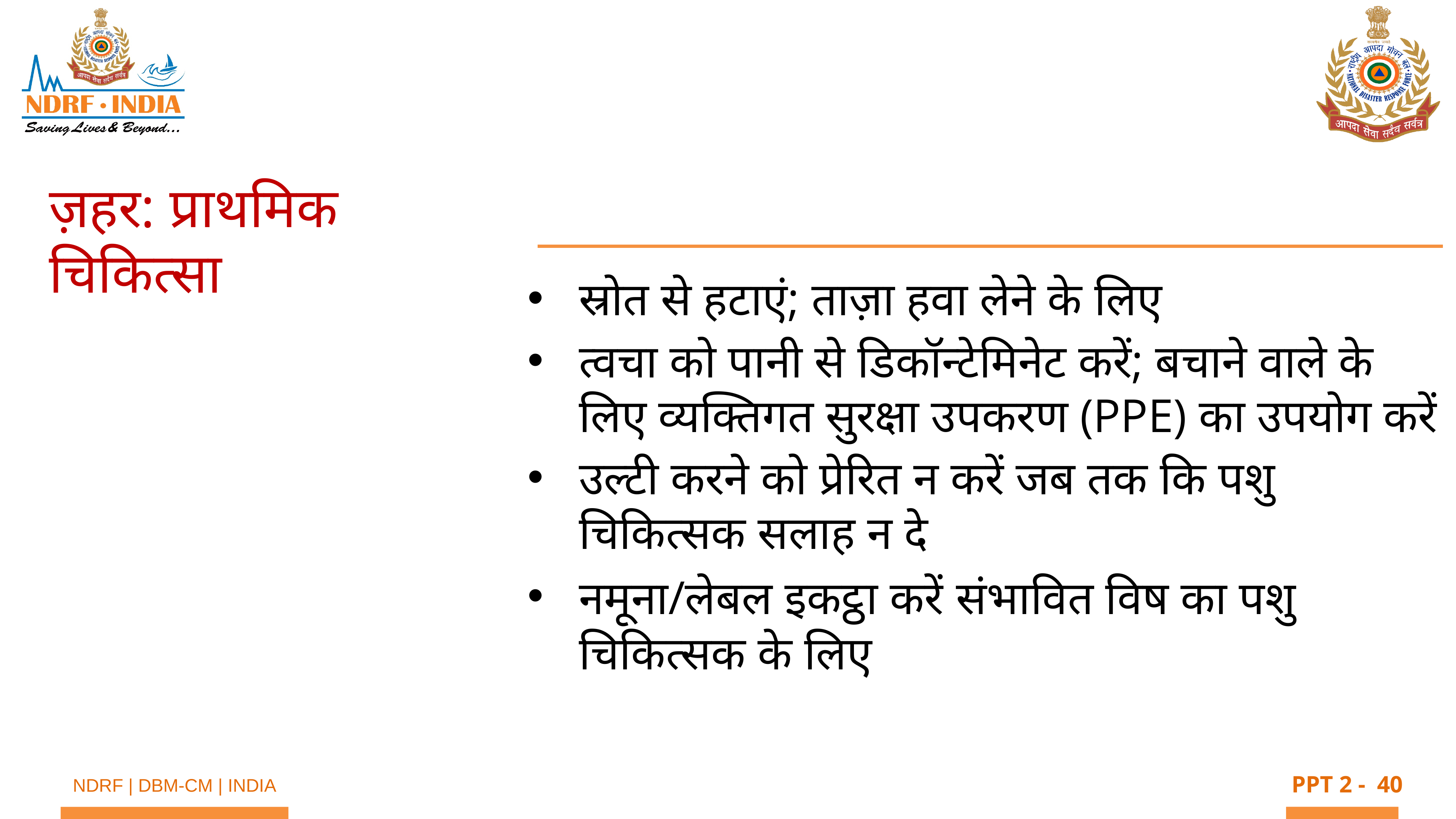

ज़हर: प्राथमिक चिकित्सा
स्रोत से हटाएं; ताज़ा हवा लेने के लिए
त्वचा को पानी से डिकॉन्टेमिनेट करें; बचाने वाले के लिए व्यक्तिगत सुरक्षा उपकरण (PPE) का उपयोग करें
उल्टी करने को प्रेरित न करें जब तक कि पशु चिकित्सक सलाह न दे
नमूना/लेबल इकट्ठा करें संभावित विष का पशु चिकित्सक के लिए
40